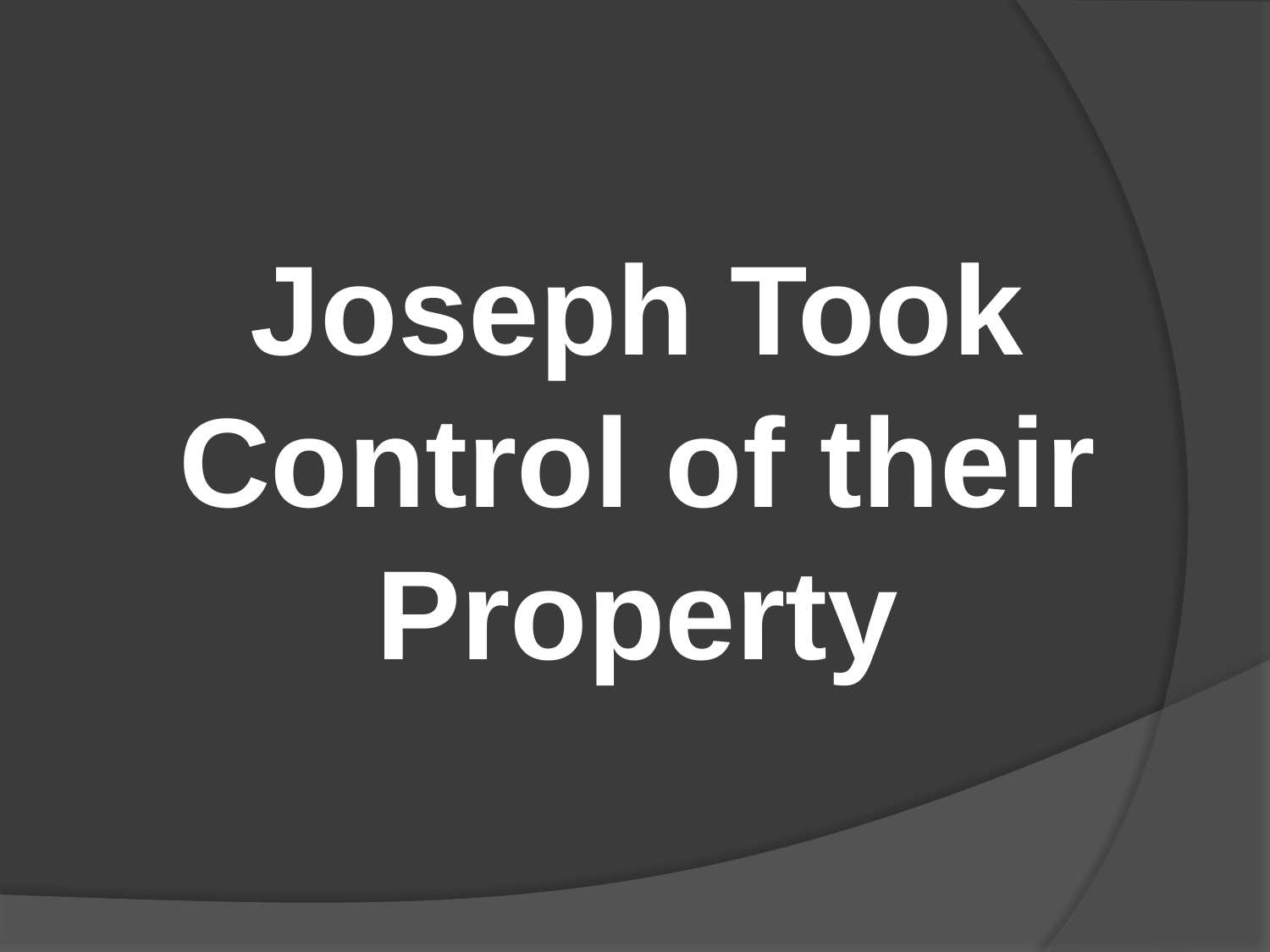

#
Joseph Took Control of their Property